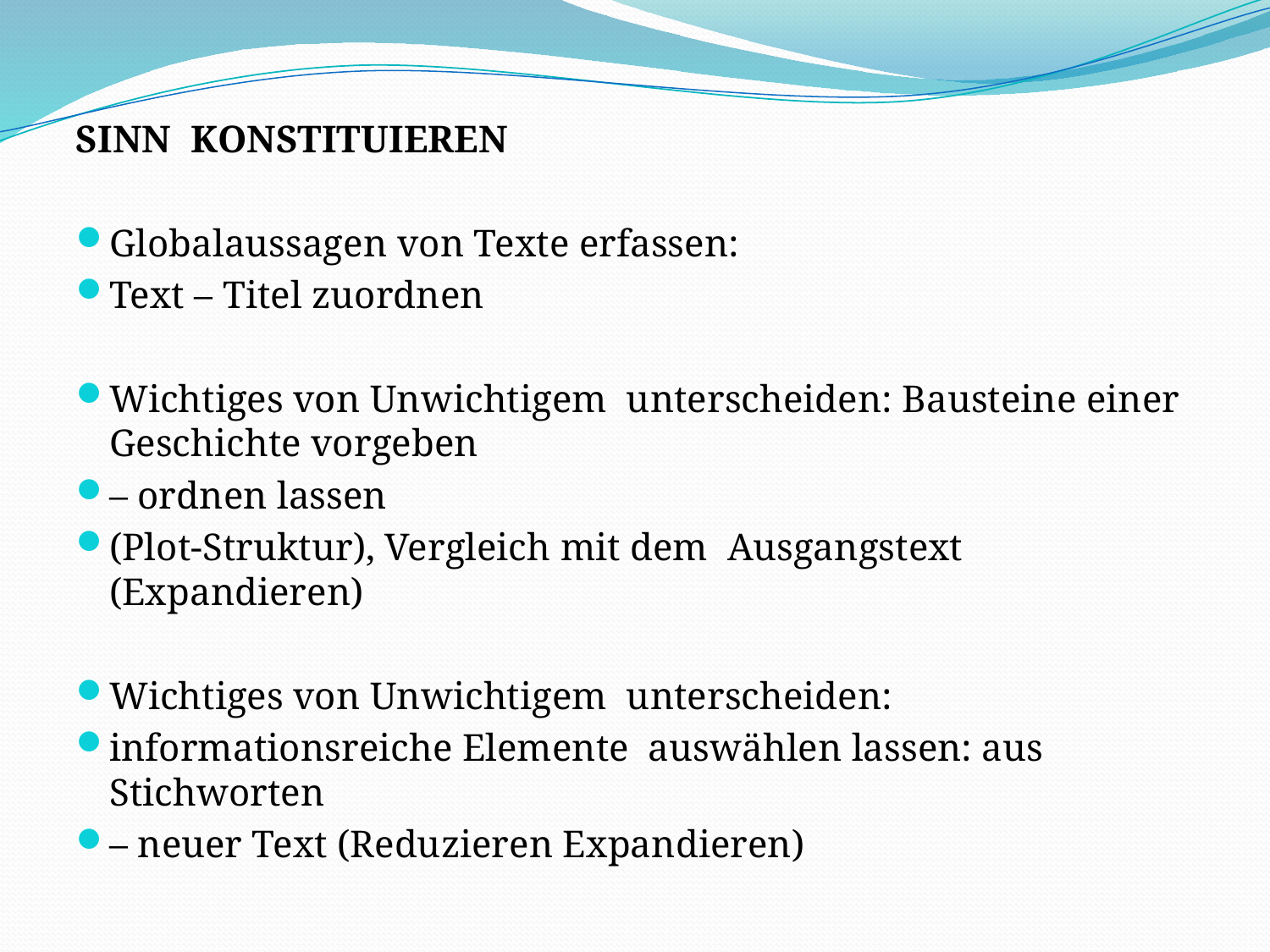

SINN  KONSTITUIEREN

Globalaussagen von Texte erfassen:
Text – Titel zuordnen

Wichtiges von Unwichtigem  unterscheiden: Bausteine einer  Geschichte vorgeben
– ordnen lassen
(Plot-Struktur), Vergleich mit dem  Ausgangstext (Expandieren)

Wichtiges von Unwichtigem  unterscheiden:
informationsreiche Elemente  auswählen lassen: aus Stichworten
– neuer Text (Reduzieren Expandieren)